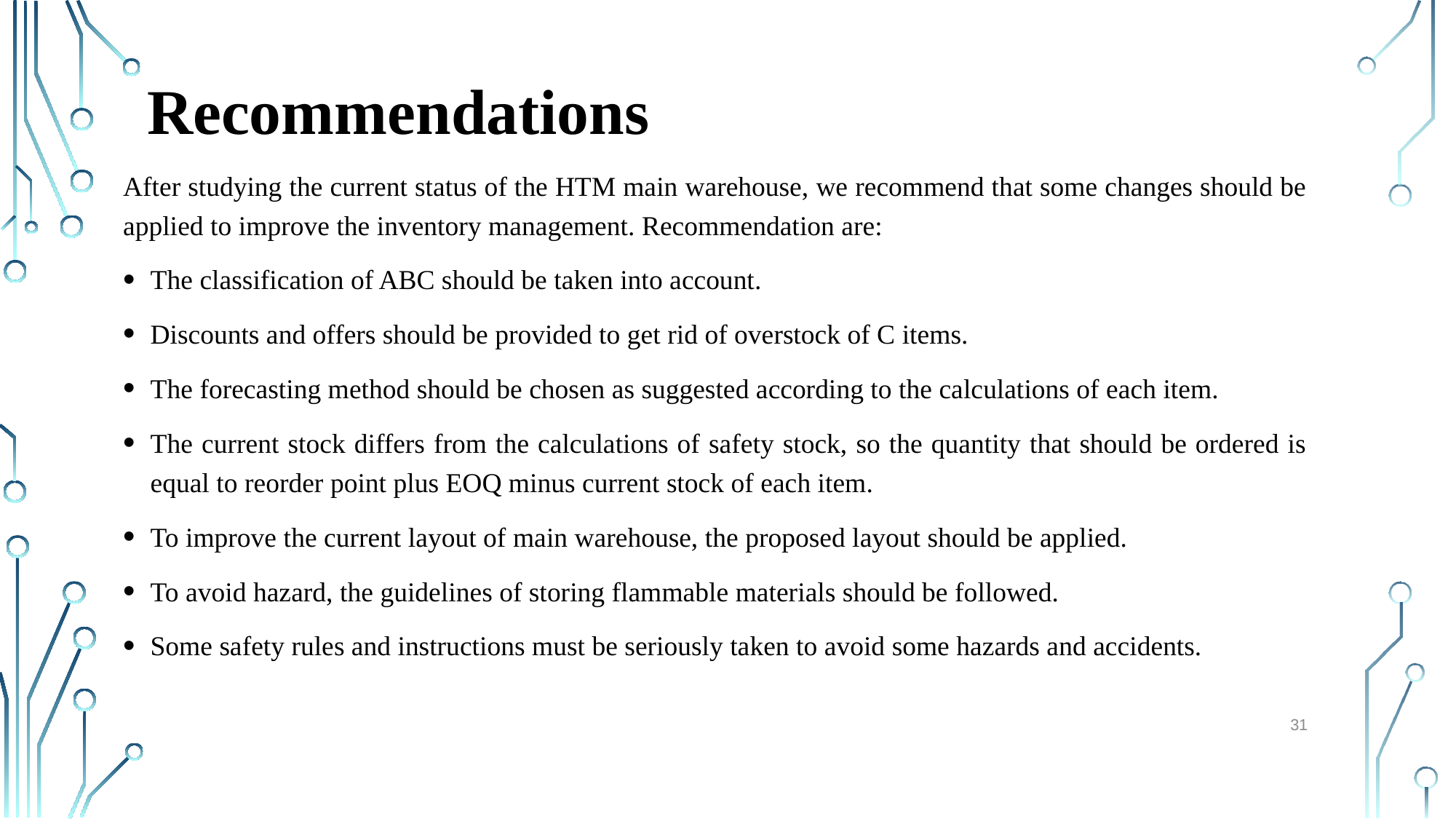

# Recommendations
After studying the current status of the HTM main warehouse, we recommend that some changes should be applied to improve the inventory management. Recommendation are:
The classification of ABC should be taken into account.
Discounts and offers should be provided to get rid of overstock of C items.
The forecasting method should be chosen as suggested according to the calculations of each item.
The current stock differs from the calculations of safety stock, so the quantity that should be ordered is equal to reorder point plus EOQ minus current stock of each item.
To improve the current layout of main warehouse, the proposed layout should be applied.
To avoid hazard, the guidelines of storing flammable materials should be followed.
Some safety rules and instructions must be seriously taken to avoid some hazards and accidents.

31